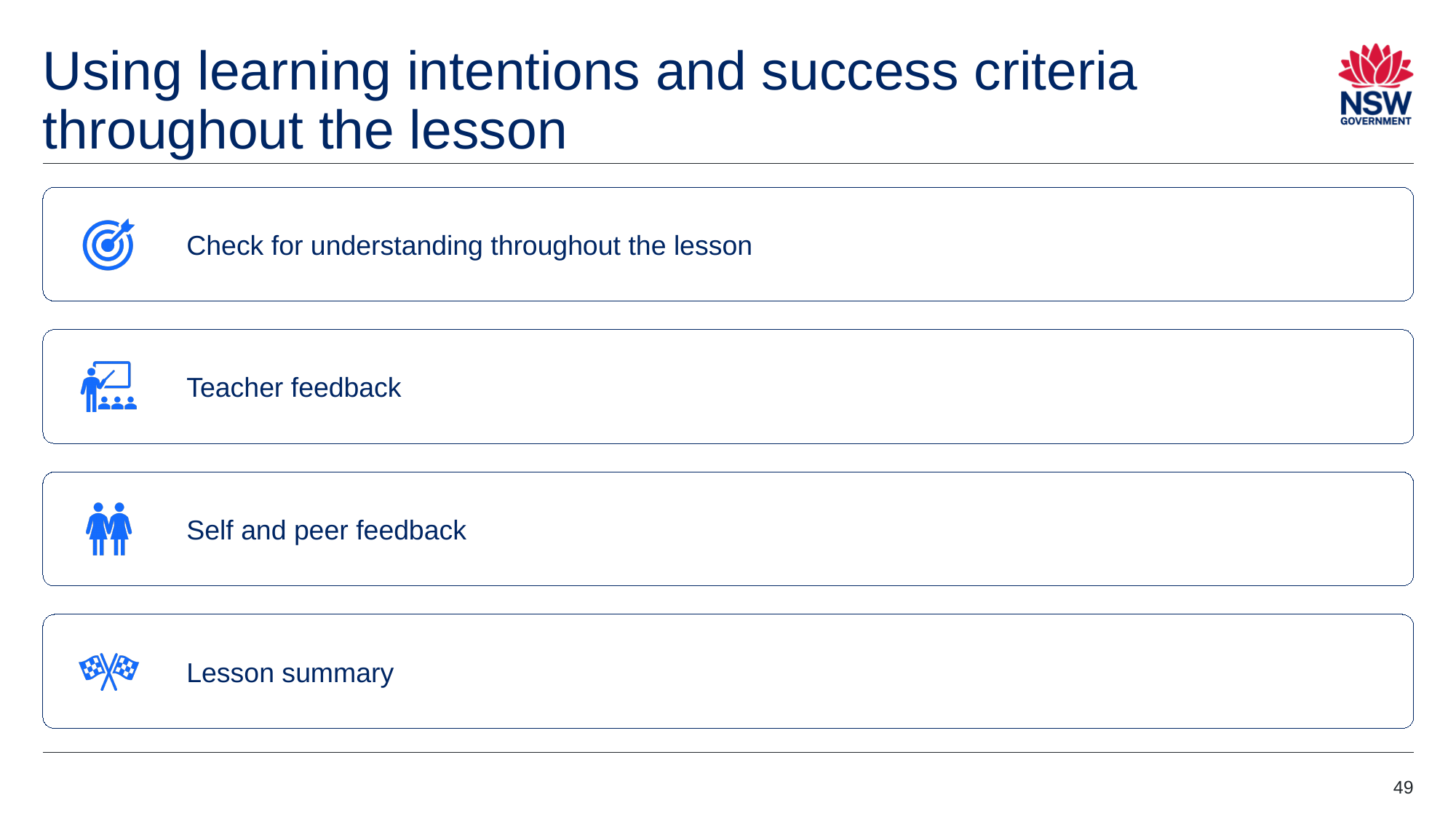

# Using learning intentions and success criteria throughout the lesson (1)

Check for understanding throughout the lesson

Teacher feedback

Self and peer feedback

Lesson summary

49